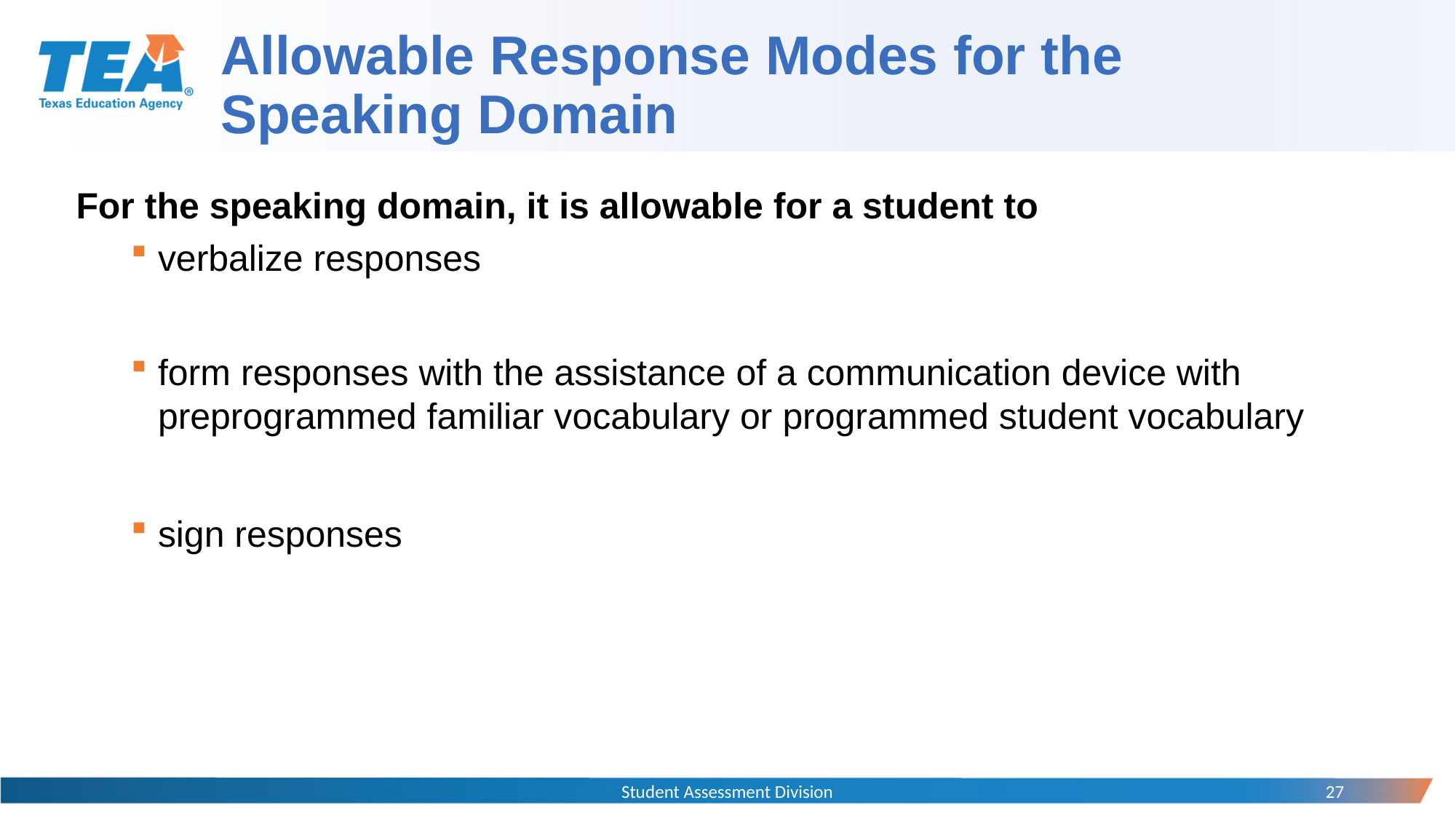

# Allowable Response Modes for the Speaking Domain
For the speaking domain, it is allowable for a student to
verbalize responses

form responses with the assistance of a communication device with preprogrammed familiar vocabulary or programmed student vocabulary

sign responses
Student Assessment Division
27